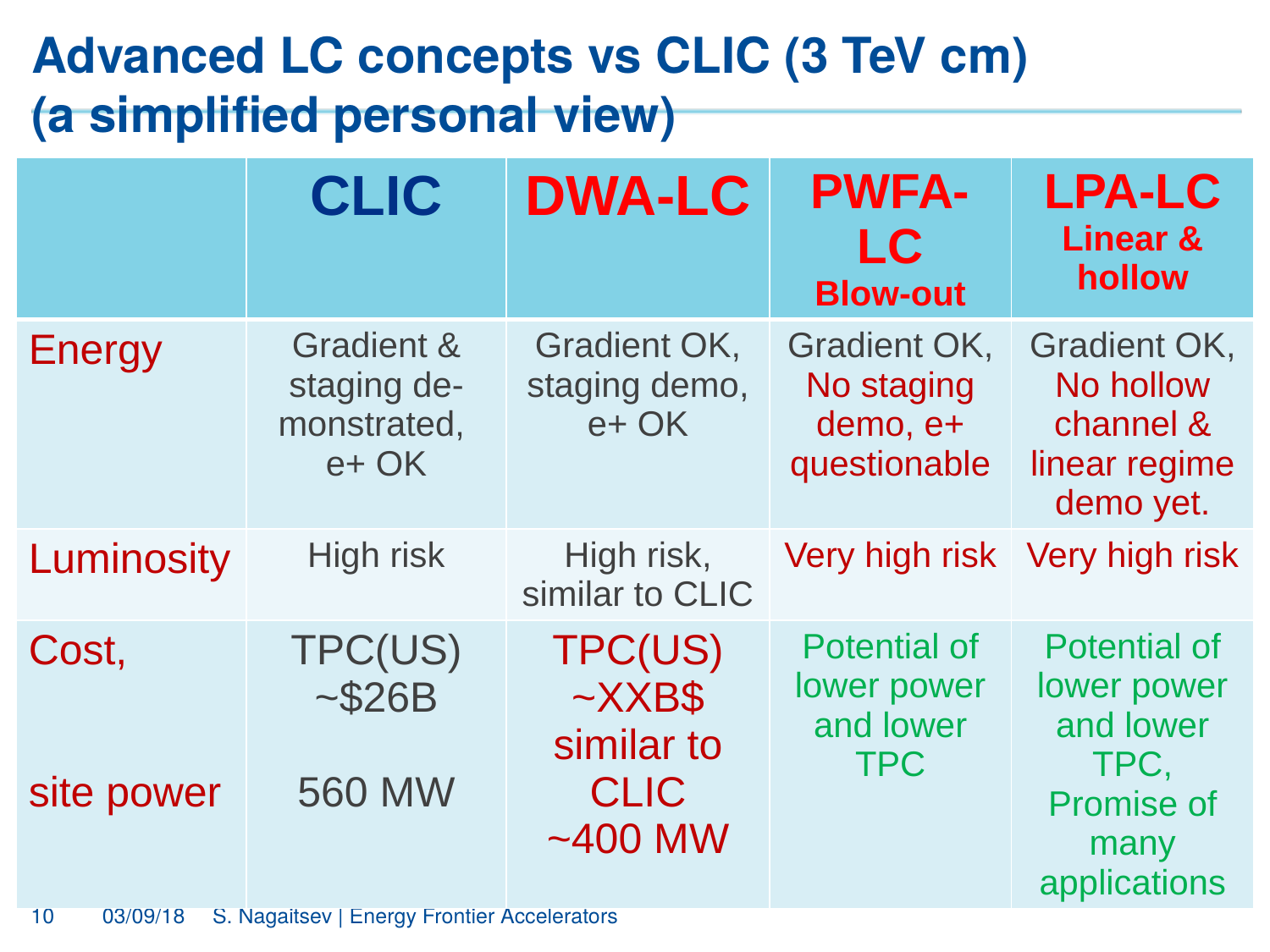

# Advanced LC concepts vs CLIC (3 TeV cm) (a simplified personal view)
|  | CLIC | DWA-LC | PWFA-LC Blow-out | LPA-LC Linear & hollow |
| --- | --- | --- | --- | --- |
| Energy | Gradient & staging de- monstrated, e+ OK | Gradient OK, staging demo, e+ OK | Gradient OK, No staging demo, e+ questionable | Gradient OK, No hollow channel & linear regime demo yet. |
| Luminosity | High risk | High risk, similar to CLIC | Very high risk | Very high risk |
| Cost, site power | TPC(US) ~$26B 560 MW | TPC(US) ~XXB$ similar to CLIC ~400 MW | Potential of lower power and lower TPC | Potential of lower power and lower TPC, Promise of many applications |
10
03/09/18
S. Nagaitsev | Energy Frontier Accelerators